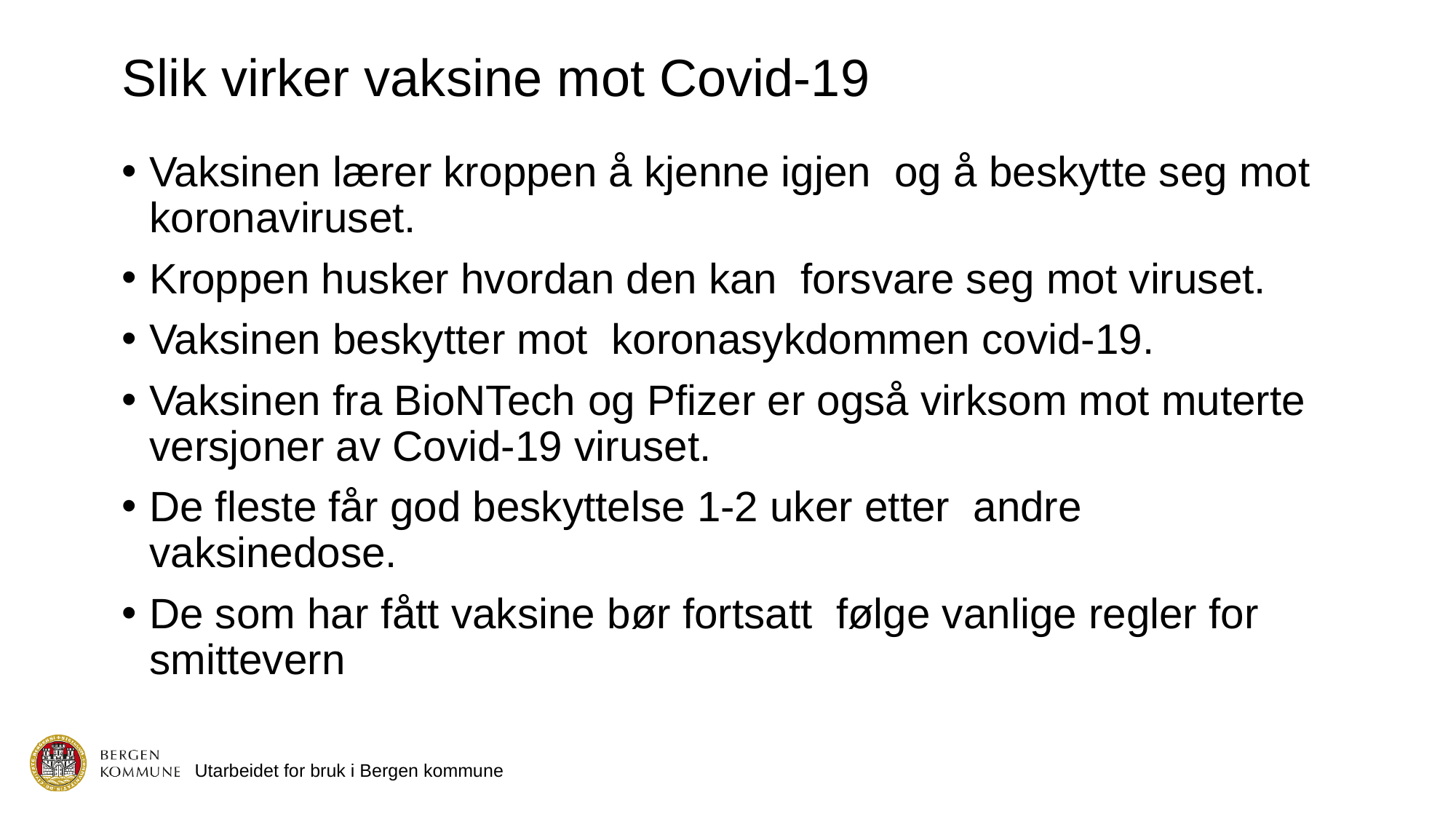

# Slik virker vaksine mot Covid-19
Vaksinen lærer kroppen å kjenne igjen  og å beskytte seg mot koronaviruset.
Kroppen husker hvordan den kan  forsvare seg mot viruset.
Vaksinen beskytter mot  koronasykdommen covid-19.
Vaksinen fra BioNTech og Pfizer er også virksom mot muterte versjoner av Covid-19 viruset.
De fleste får god beskyttelse 1-2 uker etter  andre vaksinedose.
De som har fått vaksine bør fortsatt  følge vanlige regler for smittevern
Utarbeidet for bruk i Bergen kommune